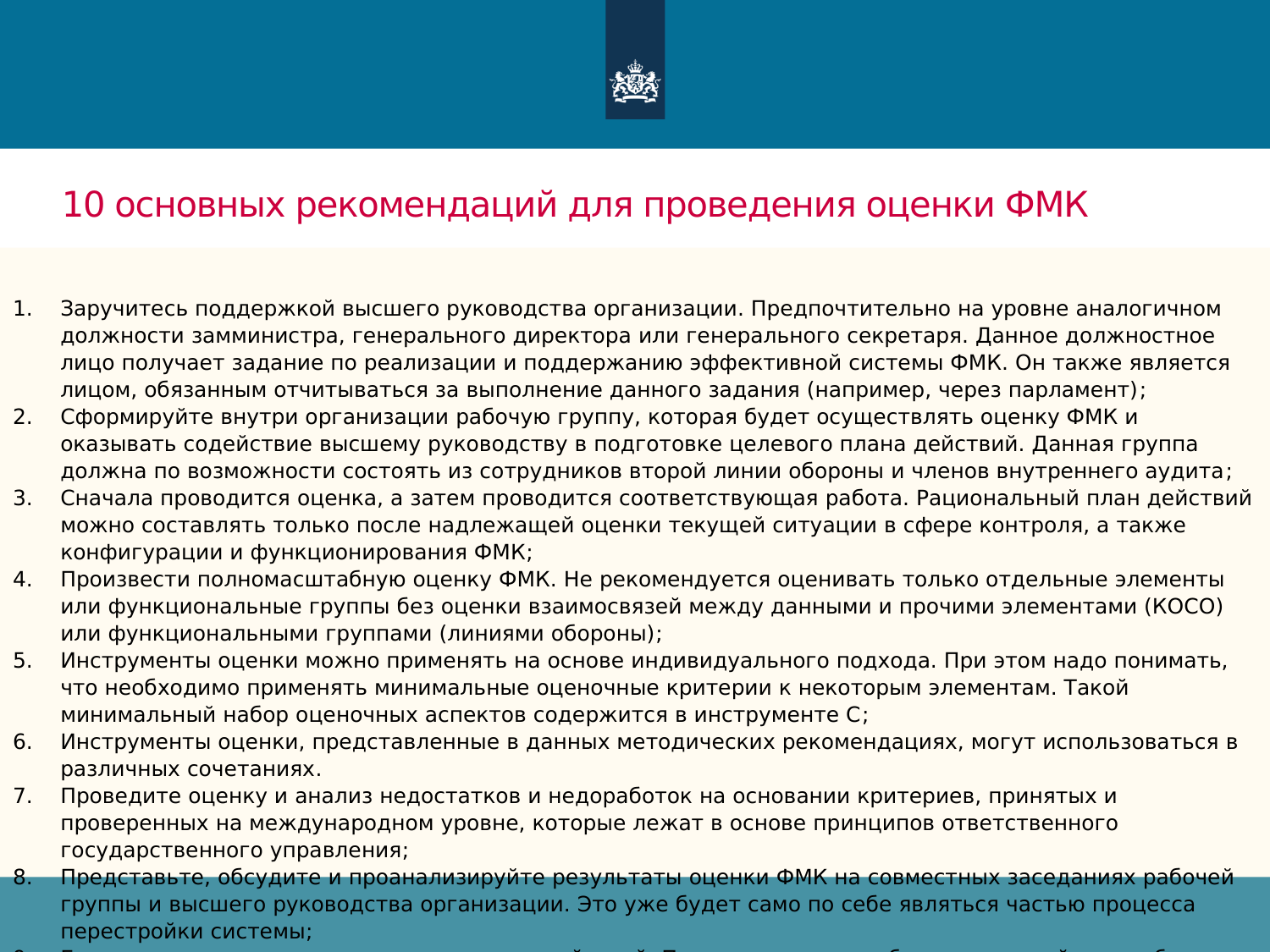

# 10 основных рекомендаций для проведения оценки ФМК

Заручитесь поддержкой высшего руководства организации. Предпочтительно на уровне аналогичном должности замминистра, генерального директора или генерального секретаря. Данное должностное лицо получает задание по реализации и поддержанию эффективной системы ФМК. Он также является лицом, обязанным отчитываться за выполнение данного задания (например, через парламент);
Сформируйте внутри организации рабочую группу, которая будет осуществлять оценку ФМК и оказывать содействие высшему руководству в подготовке целевого плана действий. Данная группа должна по возможности состоять из сотрудников второй линии обороны и членов внутреннего аудита;
Сначала проводится оценка, а затем проводится соответствующая работа. Рациональный план действий можно составлять только после надлежащей оценки текущей ситуации в сфере контроля, а также конфигурации и функционирования ФМК;
Произвести полномасштабную оценку ФМК. Не рекомендуется оценивать только отдельные элементы или функциональные группы без оценки взаимосвязей между данными и прочими элементами (КОСО) или функциональными группами (линиями обороны);
Инструменты оценки можно применять на основе индивидуального подхода. При этом надо понимать, что необходимо применять минимальные оценочные критерии к некоторым элементам. Такой минимальный набор оценочных аспектов содержится в инструменте С;
Инструменты оценки, представленные в данных методических рекомендациях, могут использоваться в различных сочетаниях.
Проведите оценку и анализ недостатков и недоработок на основании критериев, принятых и проверенных на международном уровне, которые лежат в основе принципов ответственного государственного управления;
Представьте, обсудите и проанализируйте результаты оценки ФМК на совместных заседаниях рабочей группы и высшего руководства организации. Это уже будет само по себе являться частью процесса перестройки системы;
Будьте реалистами при подготовке плана действий. Предлагая какие-либо меры, старайтесь добиться баланса между мероприятиями начального уровня и реформирующими процессами, которые  требуют политической поддержки на более высоком уровне.